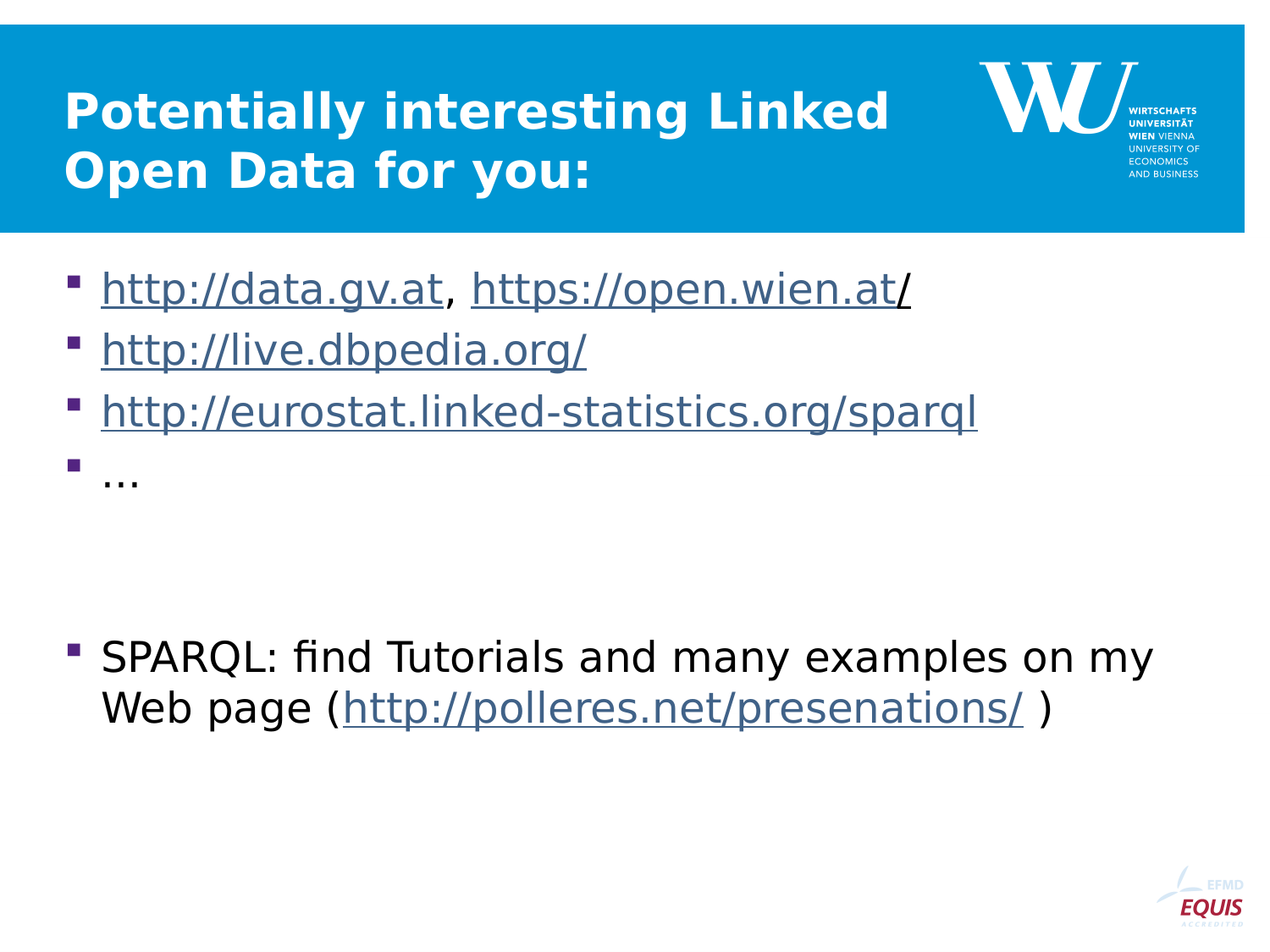

# Potentially interesting Linked Open Data for you:
http://data.gv.at, https://open.wien.at/
http://live.dbpedia.org/
http://eurostat.linked-statistics.org/sparql
...

SPARQL: find Tutorials and many examples on my Web page (http://polleres.net/presenations/ )